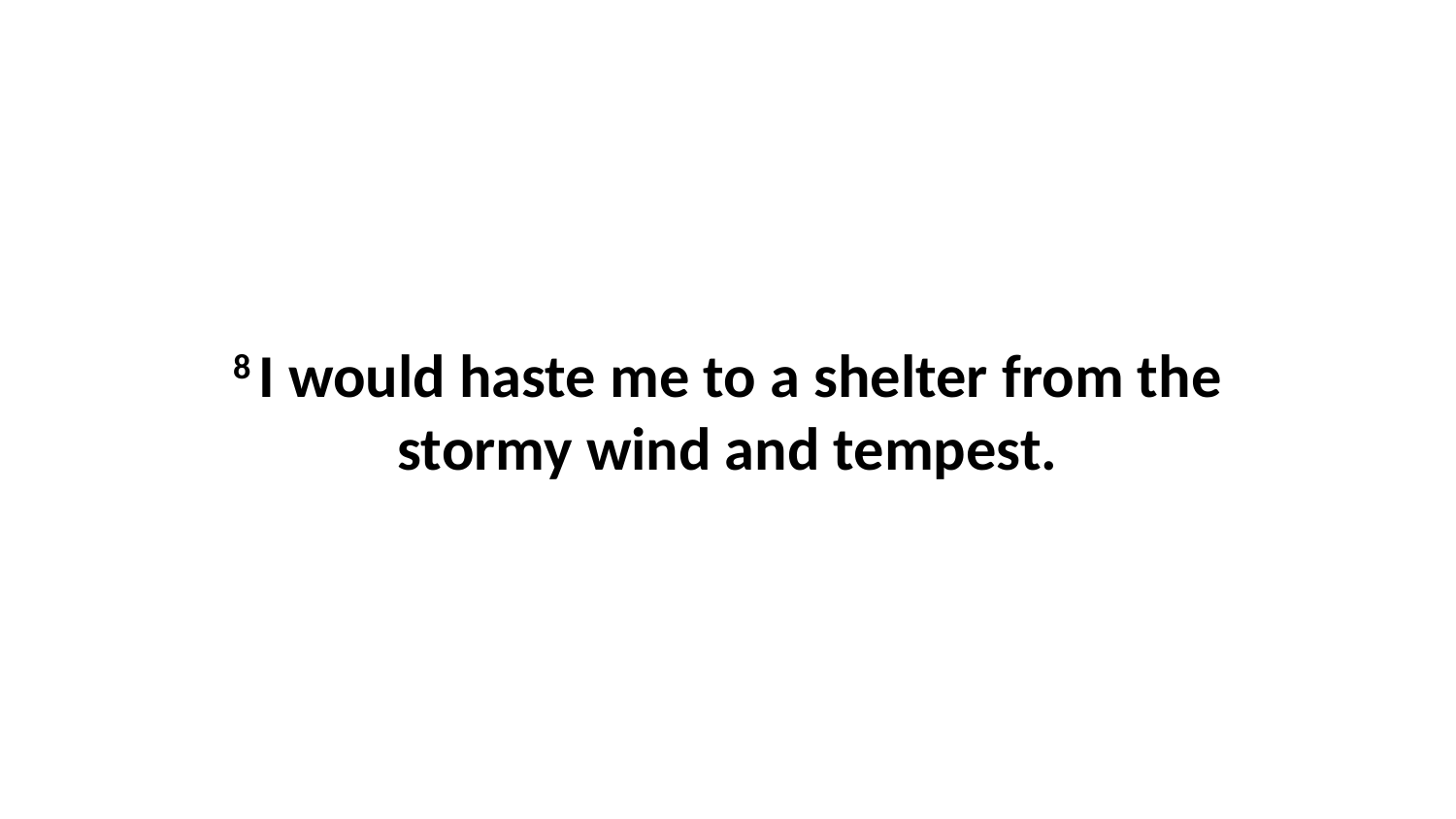

8 I would haste me to a shelter from the stormy wind and tempest.